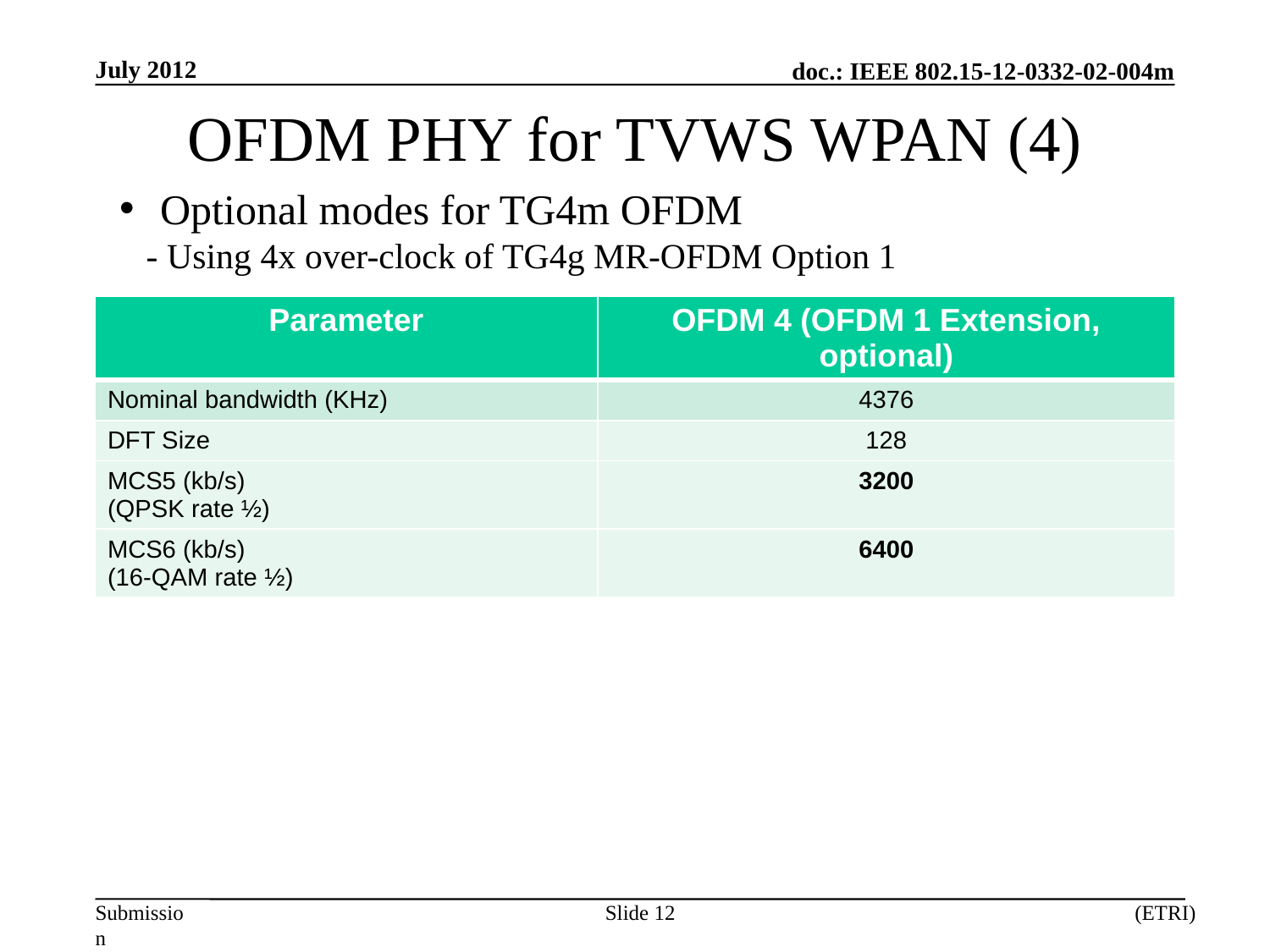

July 2012
# OFDM PHY for TVWS WPAN (4)
 Optional modes for TG4m OFDM
   - Using 4x over-clock of TG4g MR-OFDM Option 1
| Parameter | OFDM 4 (OFDM 1 Extension, optional) |
| --- | --- |
| Nominal bandwidth (KHz) | 4376 |
| DFT Size | 128 |
| MCS5 (kb/s) (QPSK rate ½) | 3200 |
| MCS6 (kb/s) (16-QAM rate ½) | 6400 |
Slide 12
(ETRI)